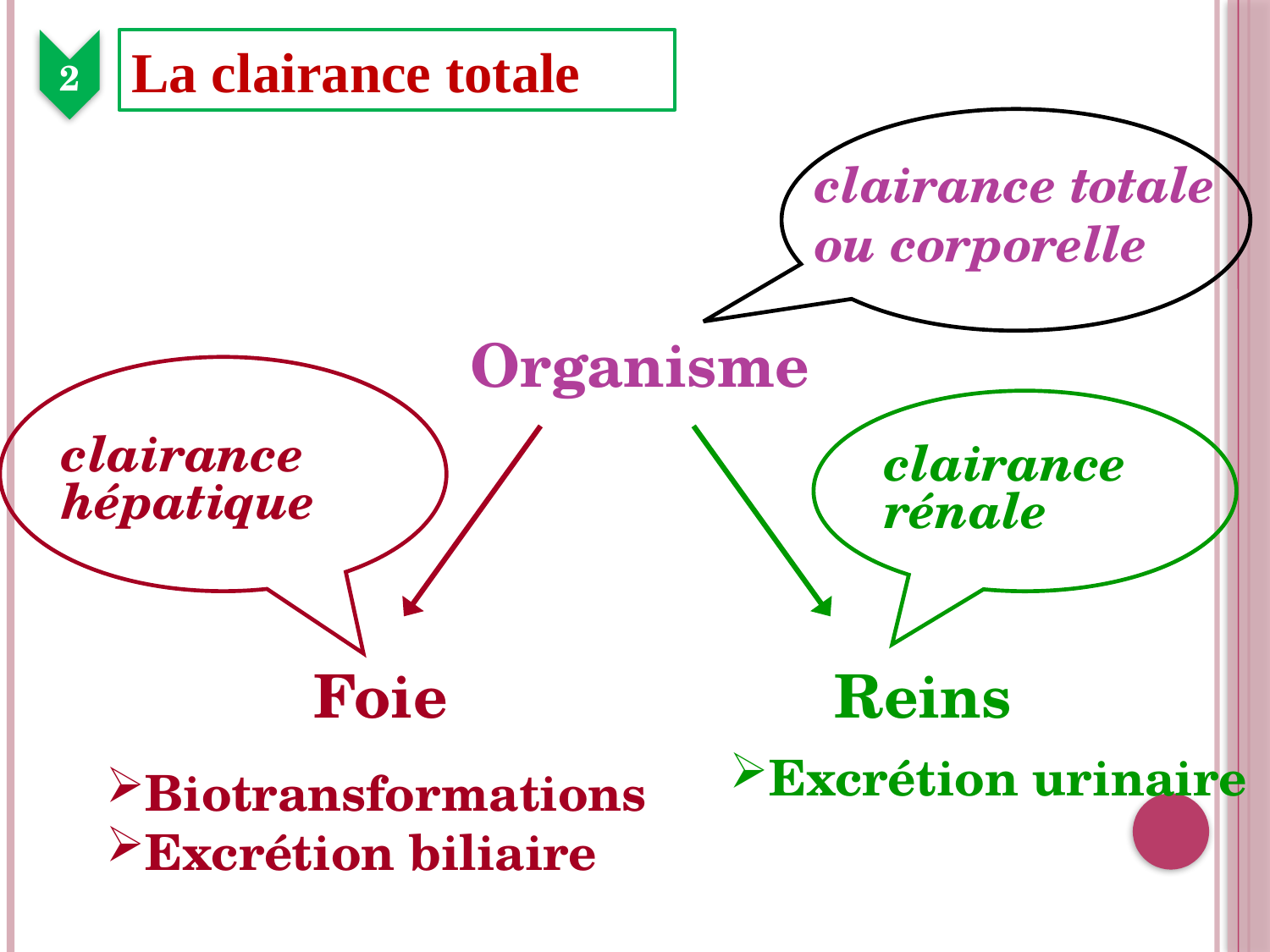

2
La clairance totale

clairance totale
ou corporelle
Organisme

clairance
hépatique

clairance
rénale

Foie
Reins
Excrétion urinaire
Biotransformations
Excrétion biliaire